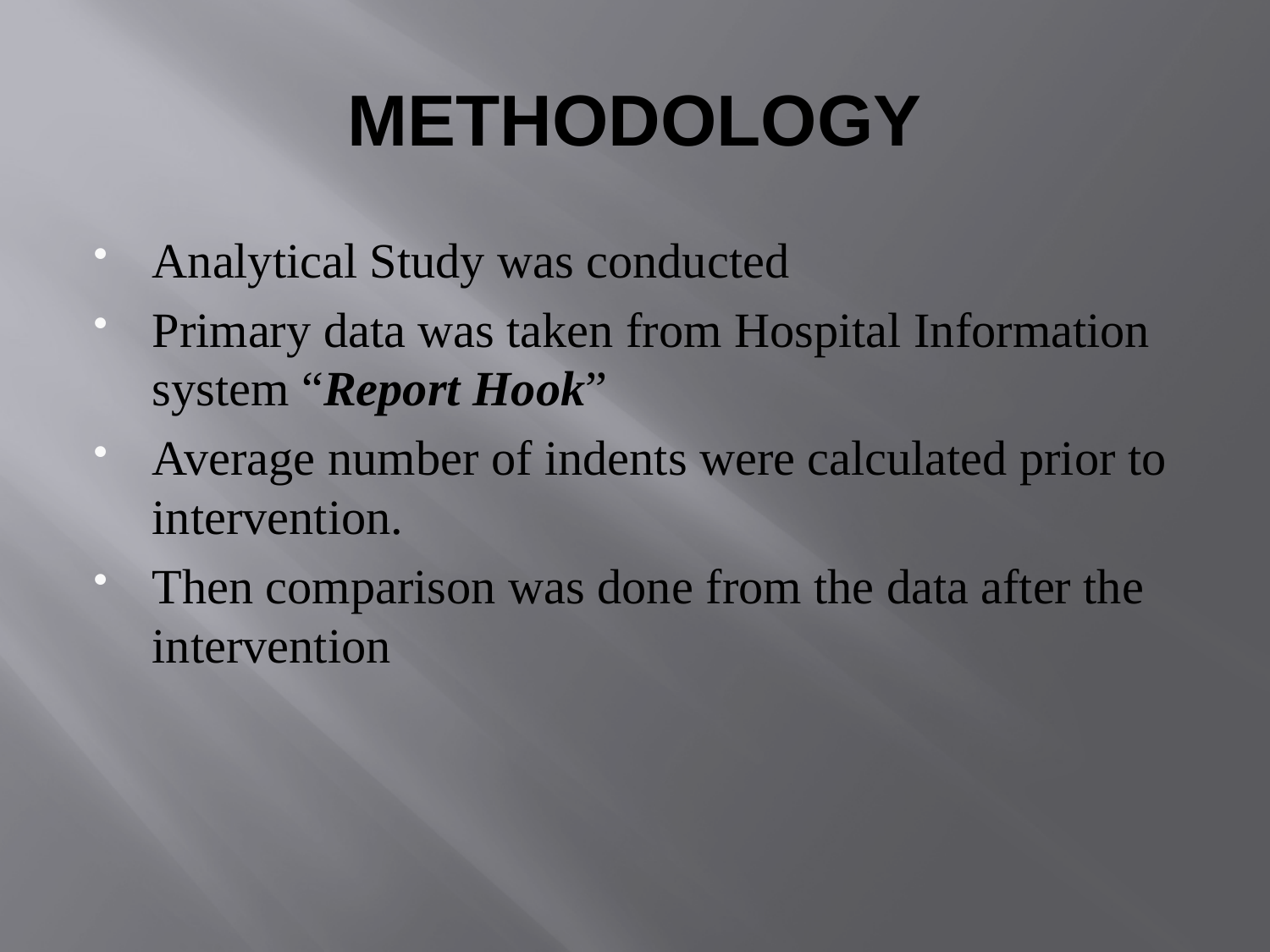

# METHODOLOGY
Analytical Study was conducted
Primary data was taken from Hospital Information system “Report Hook”
Average number of indents were calculated prior to intervention.
Then comparison was done from the data after the intervention